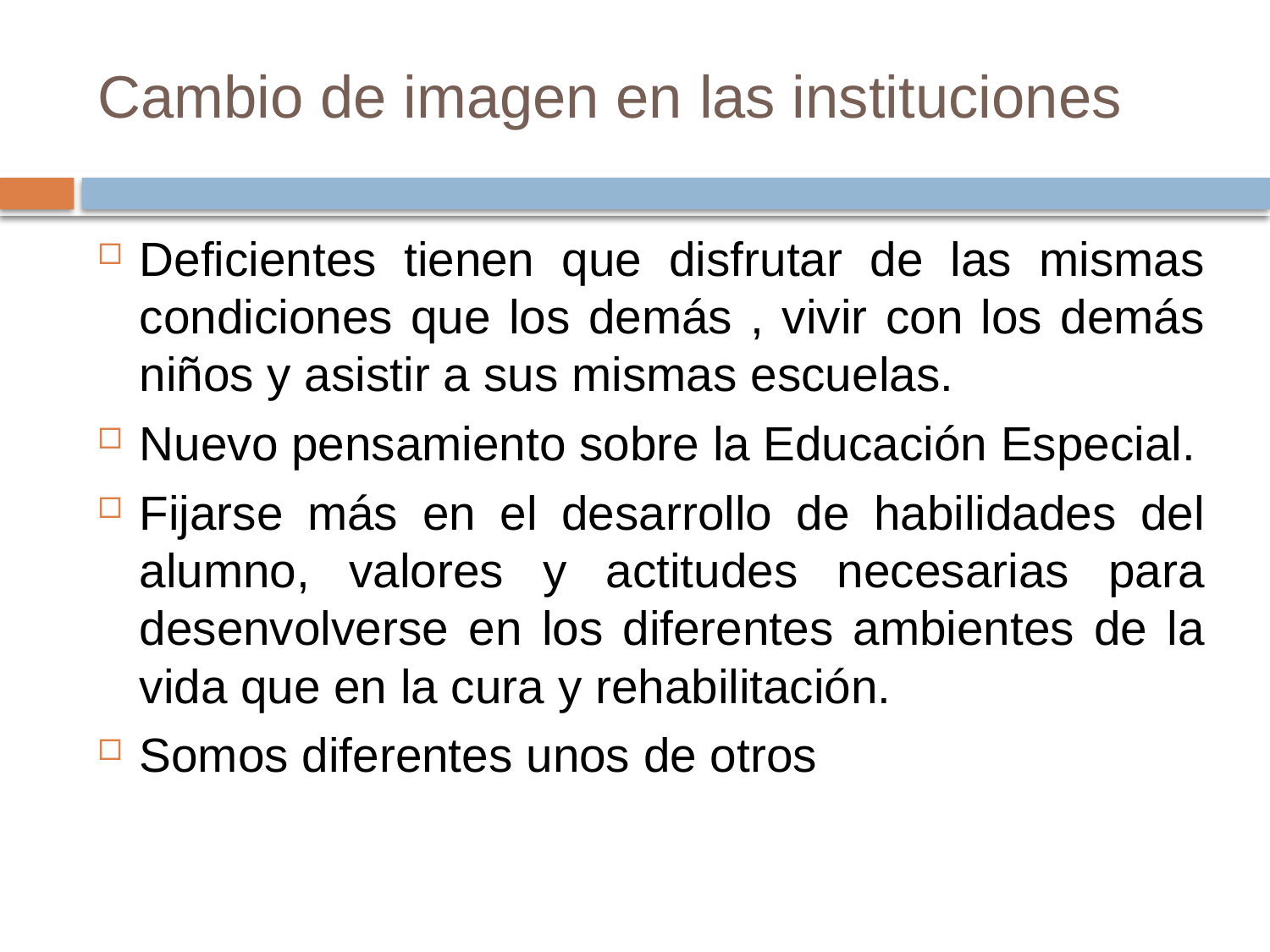

# Cambio de imagen en las instituciones
Deficientes tienen que disfrutar de las mismas condiciones que los demás , vivir con los demás niños y asistir a sus mismas escuelas.
Nuevo pensamiento sobre la Educación Especial.
Fijarse más en el desarrollo de habilidades del alumno, valores y actitudes necesarias para desenvolverse en los diferentes ambientes de la vida que en la cura y rehabilitación.
Somos diferentes unos de otros